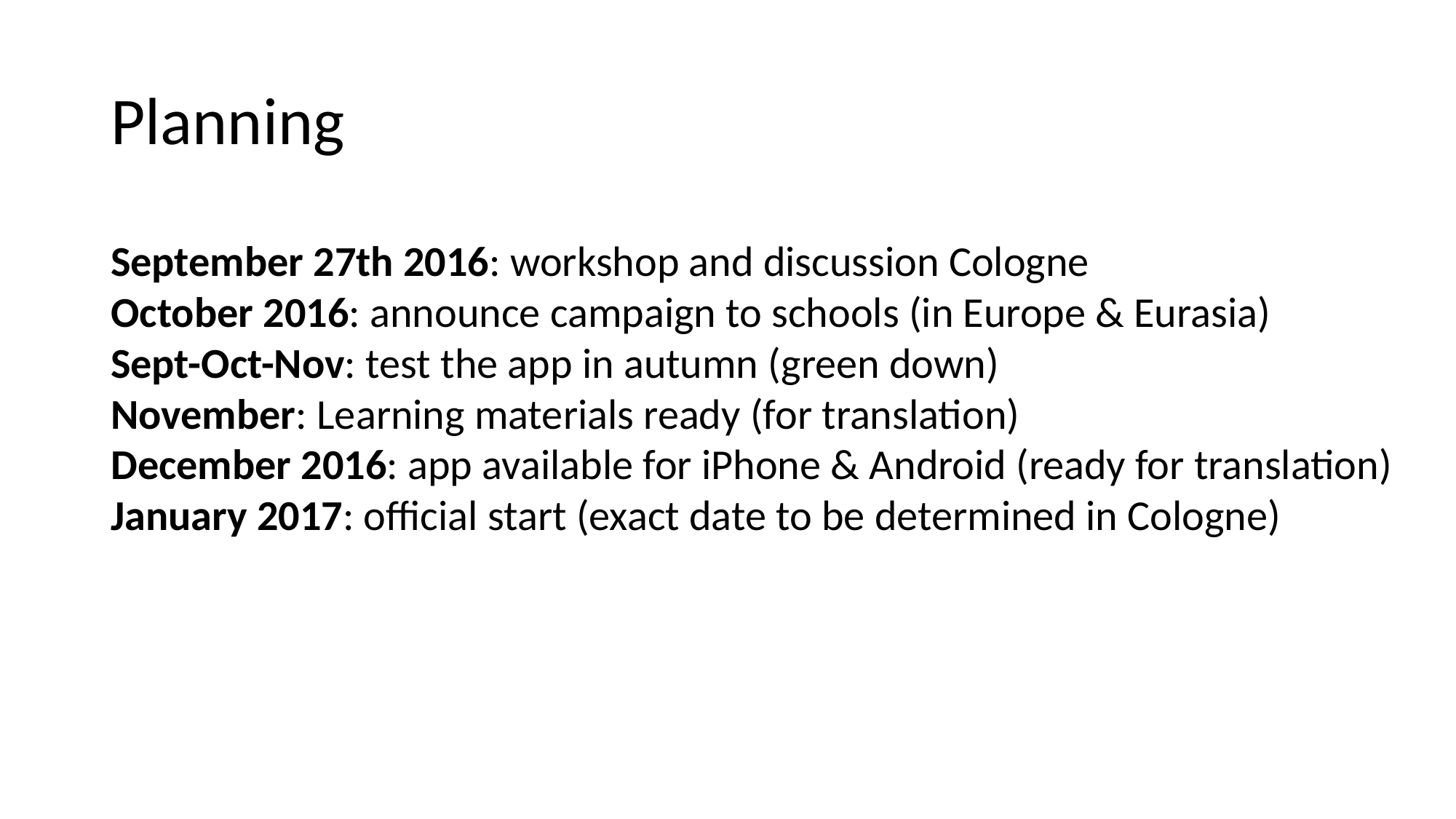

# Planning
September 27th 2016: workshop and discussion Cologne
October 2016: announce campaign to schools (in Europe & Eurasia)
Sept-Oct-Nov: test the app in autumn (green down)
November: Learning materials ready (for translation)
December 2016: app available for iPhone & Android (ready for translation)
January 2017: official start (exact date to be determined in Cologne)